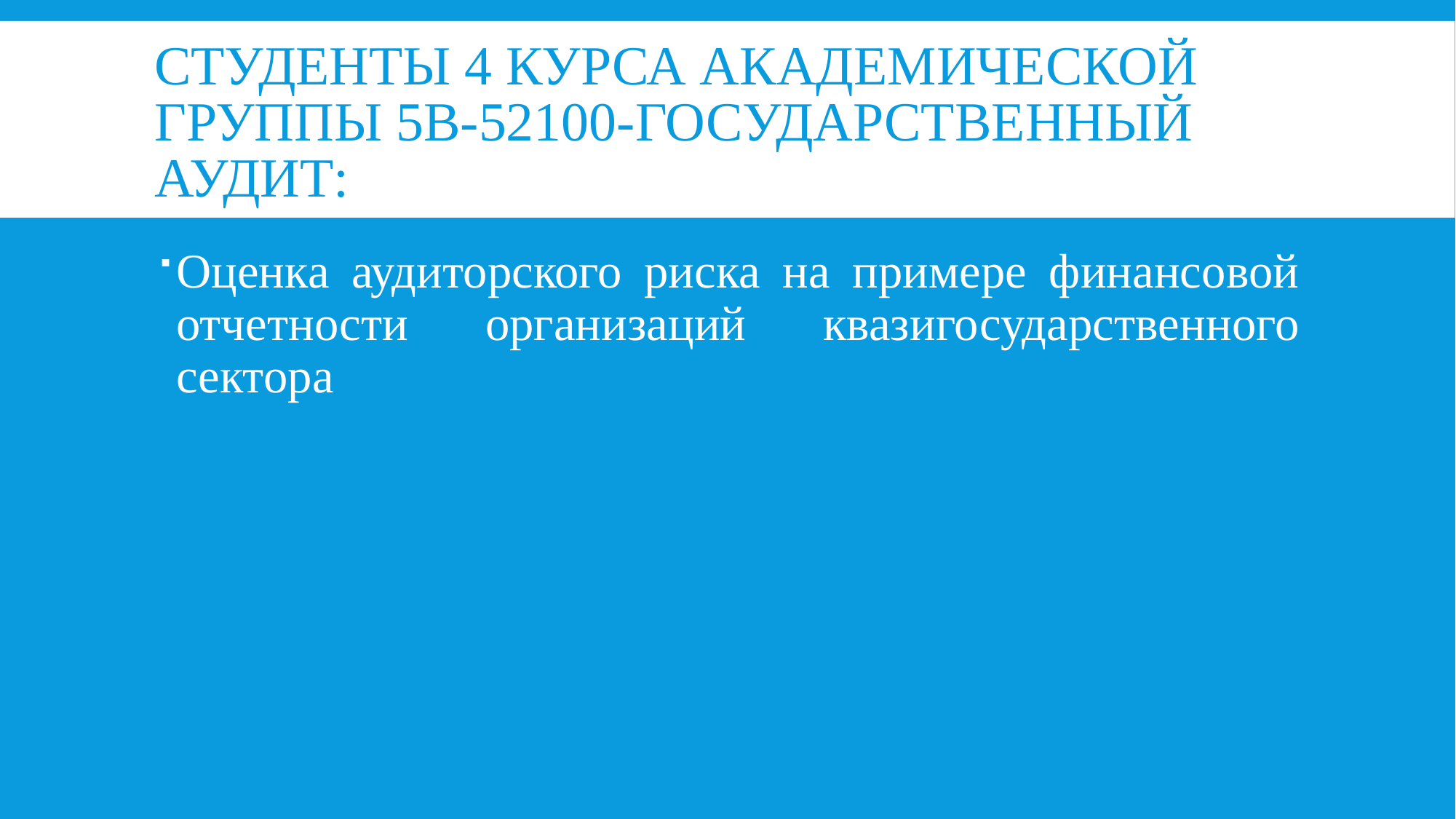

# Студенты 4 курса академической группы 5В-52100-Государственный аудит:
Оценка аудиторского риска на примере финансовой отчетности организаций квазигосударственного сектора